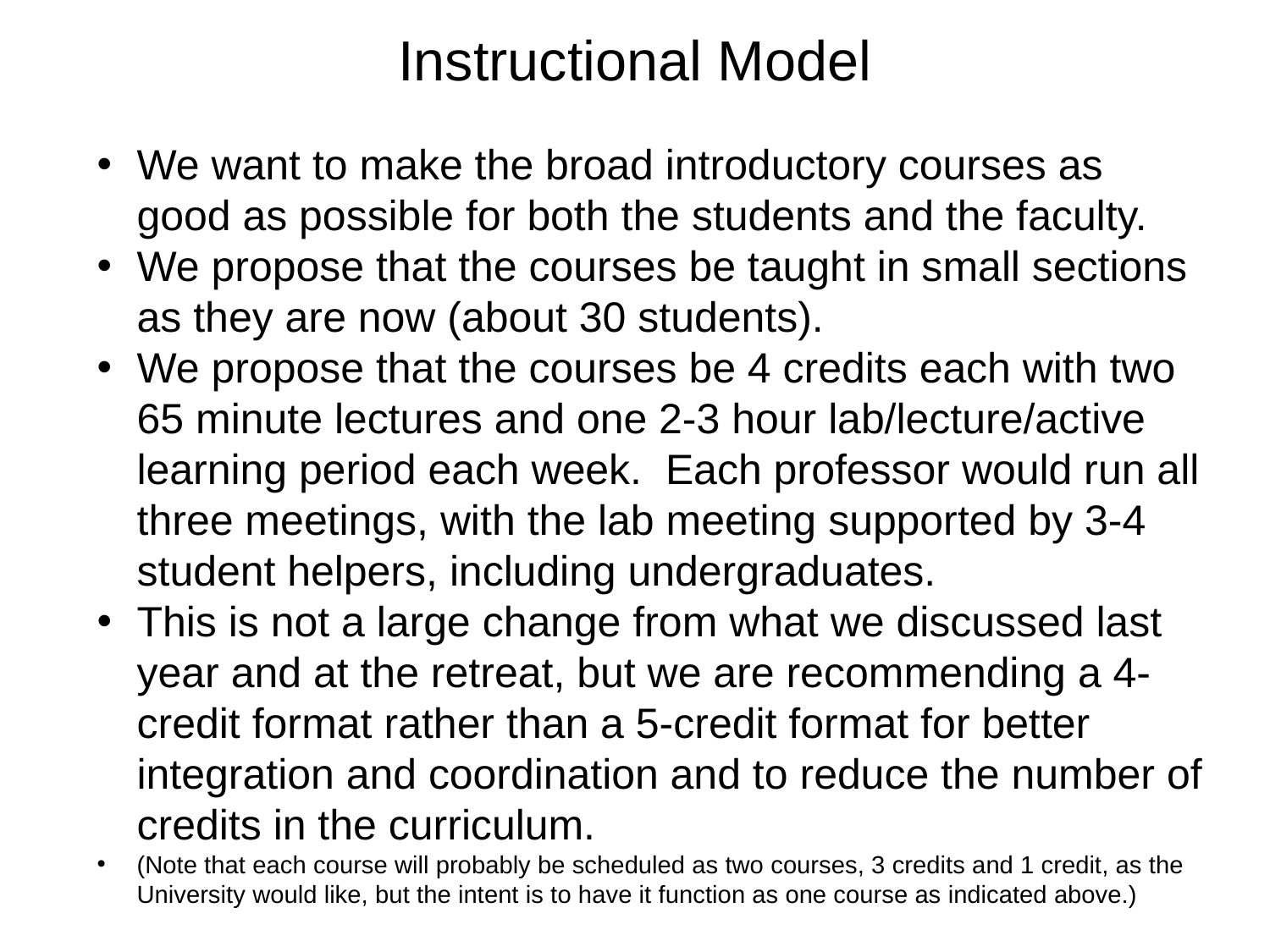

Instructional Model
We want to make the broad introductory courses as good as possible for both the students and the faculty.
We propose that the courses be taught in small sections as they are now (about 30 students).
We propose that the courses be 4 credits each with two 65 minute lectures and one 2-3 hour lab/lecture/active learning period each week.  Each professor would run all three meetings, with the lab meeting supported by 3-4 student helpers, including undergraduates.
This is not a large change from what we discussed last year and at the retreat, but we are recommending a 4-credit format rather than a 5-credit format for better integration and coordination and to reduce the number of credits in the curriculum.
(Note that each course will probably be scheduled as two courses, 3 credits and 1 credit, as the University would like, but the intent is to have it function as one course as indicated above.)